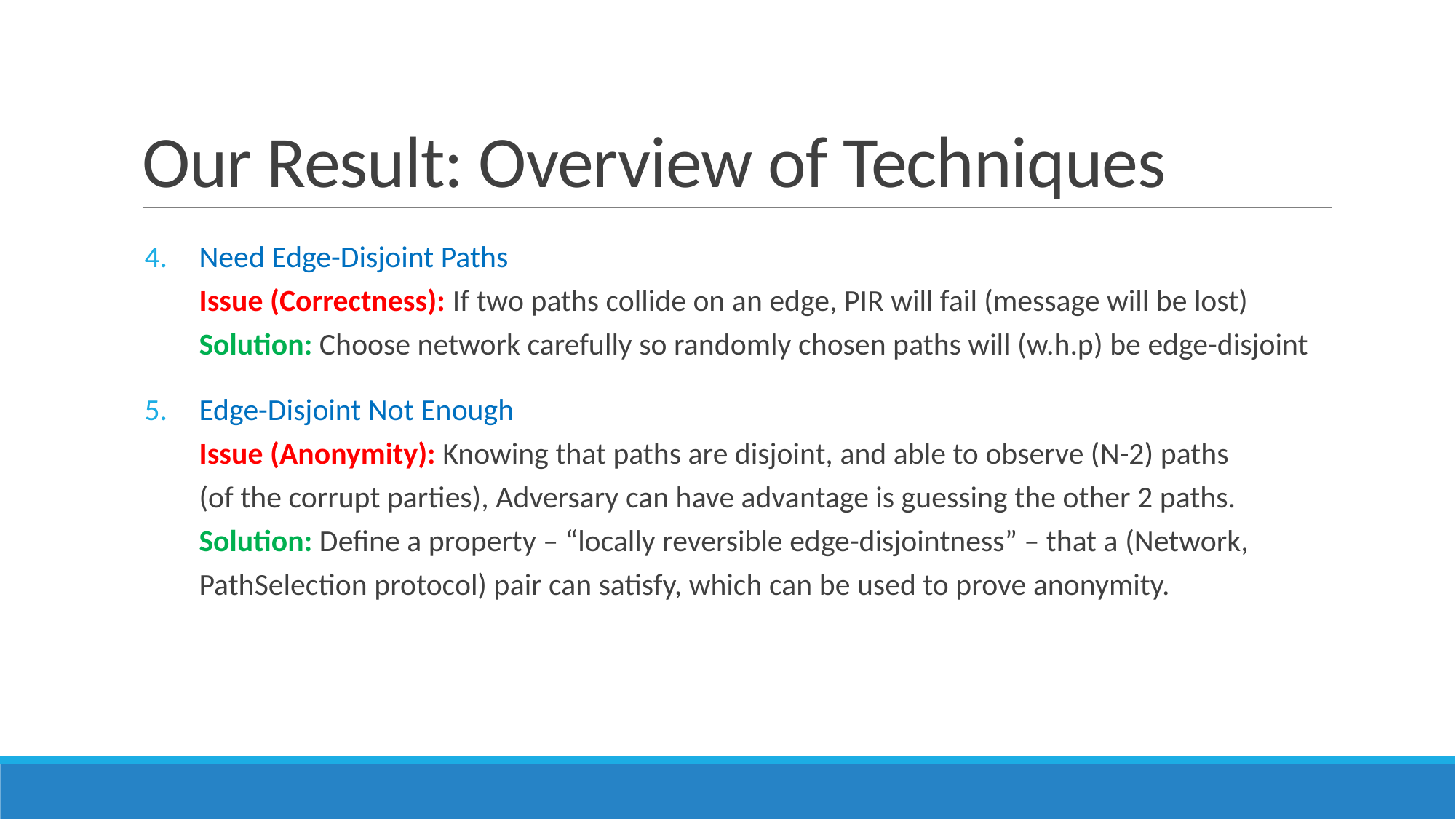

# Our Result: Overview of Techniques
Need Edge-Disjoint Paths
Issue (Correctness): If two paths collide on an edge, PIR will fail (message will be lost)
Solution: Choose network carefully so randomly chosen paths will (w.h.p) be edge-disjoint
Edge-Disjoint Not Enough
Issue (Anonymity): Knowing that paths are disjoint, and able to observe (N-2) paths
(of the corrupt parties), Adversary can have advantage is guessing the other 2 paths.
Solution: Define a property – “locally reversible edge-disjointness” – that a (Network, PathSelection protocol) pair can satisfy, which can be used to prove anonymity.